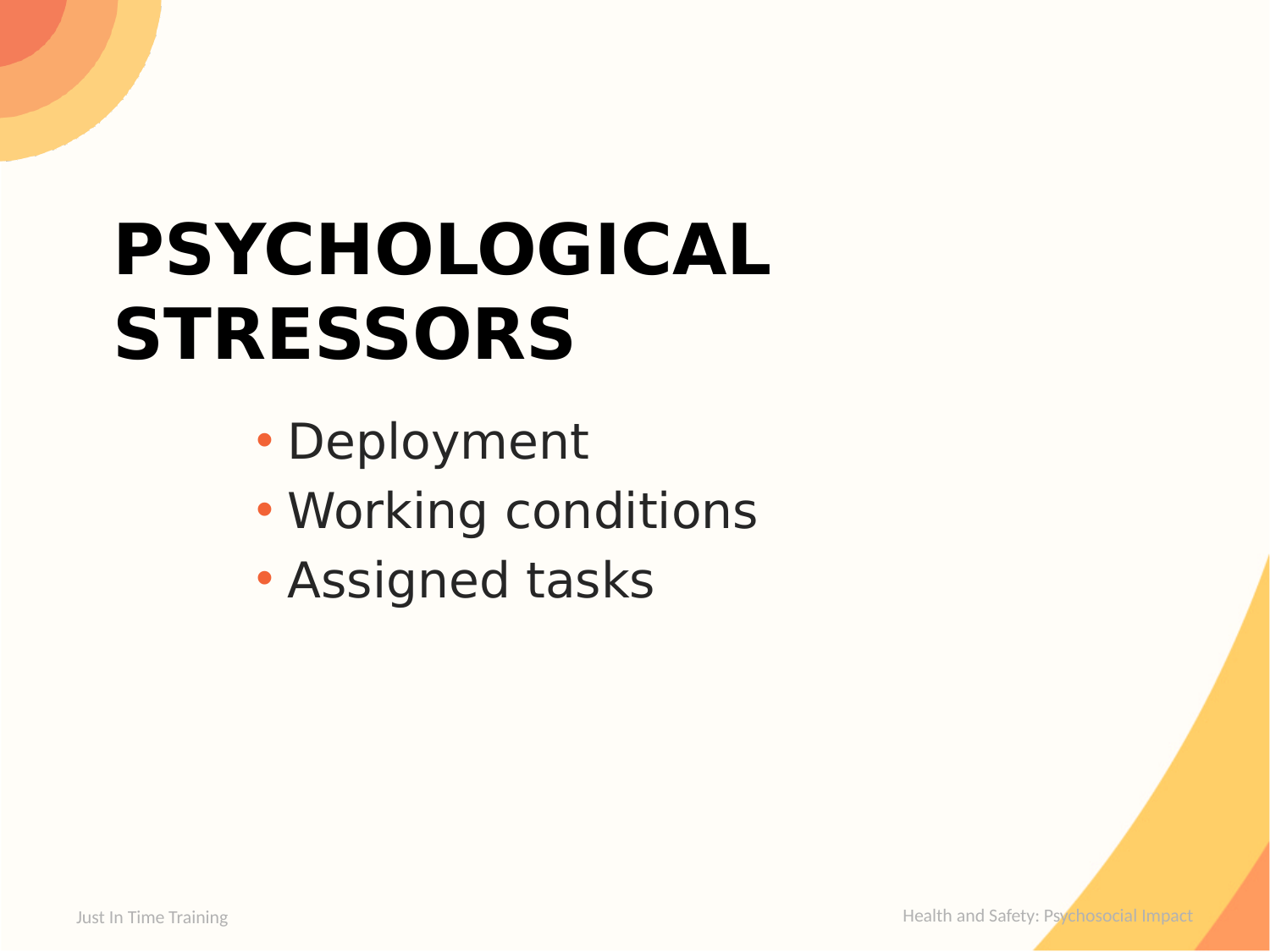

# psychological stressors
Deployment
Working conditions
Assigned tasks
Just In Time Training
Health and Safety: Psychosocial Impact